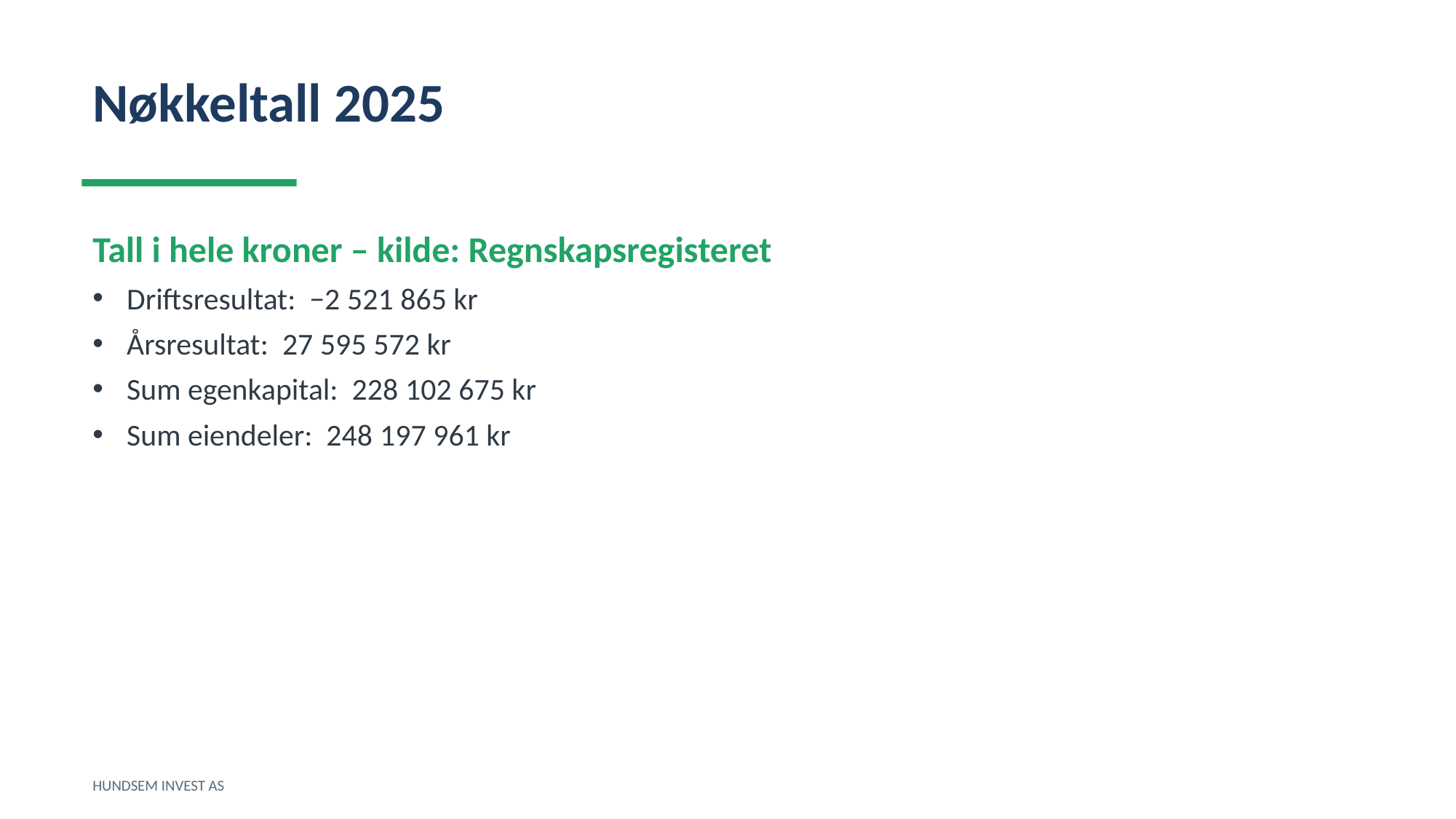

Nøkkeltall 2025

Tall i hele kroner – kilde: Regnskapsregisteret
Driftsresultat:  −2 521 865 kr
Årsresultat:  27 595 572 kr
Sum egenkapital:  228 102 675 kr
Sum eiendeler:  248 197 961 kr
HUNDSEM INVEST AS